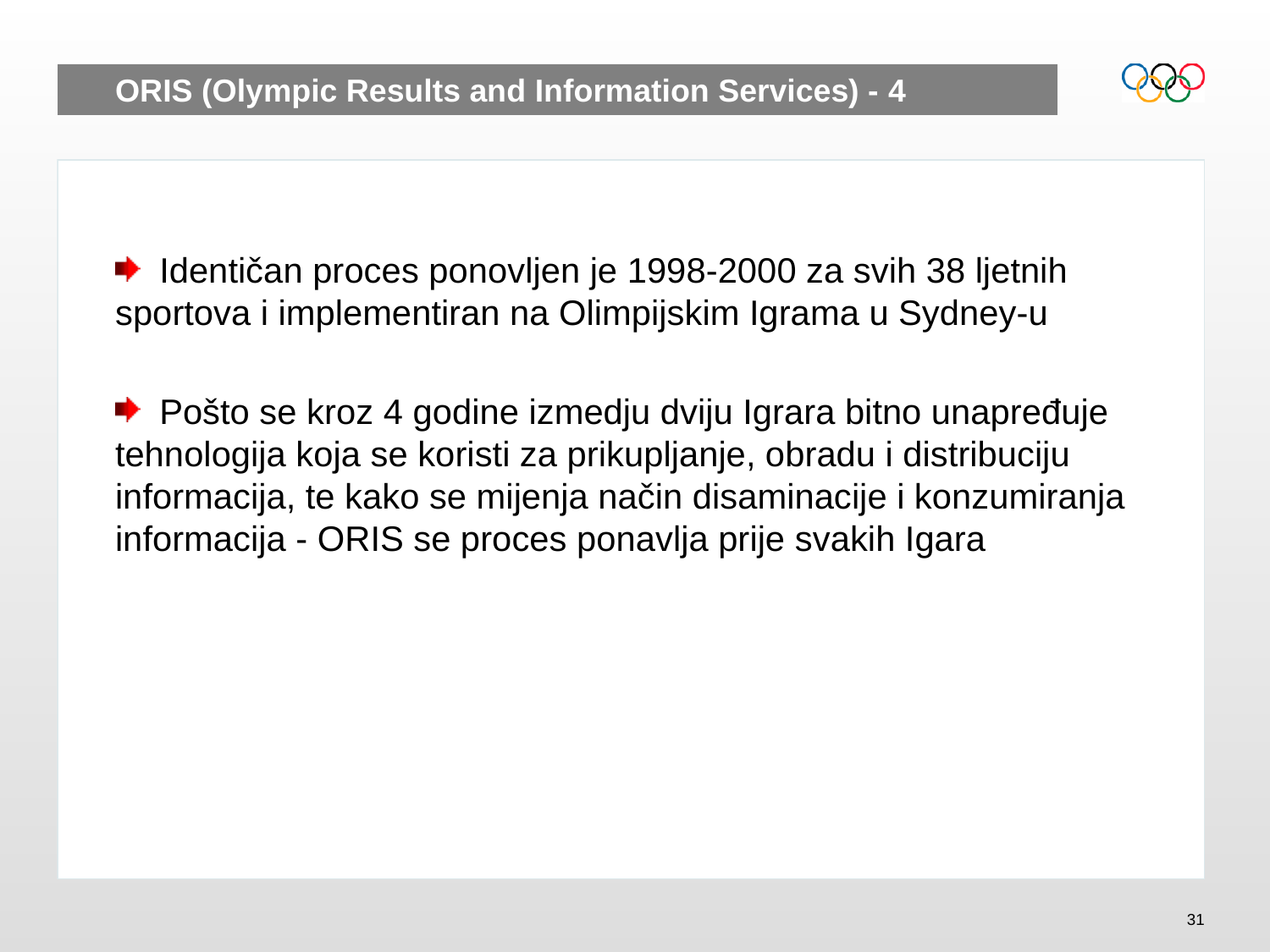

# ORIS (Olympic Results and Information Services) - 4

  Identičan proces ponovljen je 1998-2000 za svih 38 ljetnih sportova i implementiran na Olimpijskim Igrama u Sydney-u

  Pošto se kroz 4 godine izmedju dviju Igrara bitno unapređuje tehnologija koja se koristi za prikupljanje, obradu i distribuciju informacija, te kako se mijenja način disaminacije i konzumiranja informacija - ORIS se proces ponavlja prije svakih Igara

31